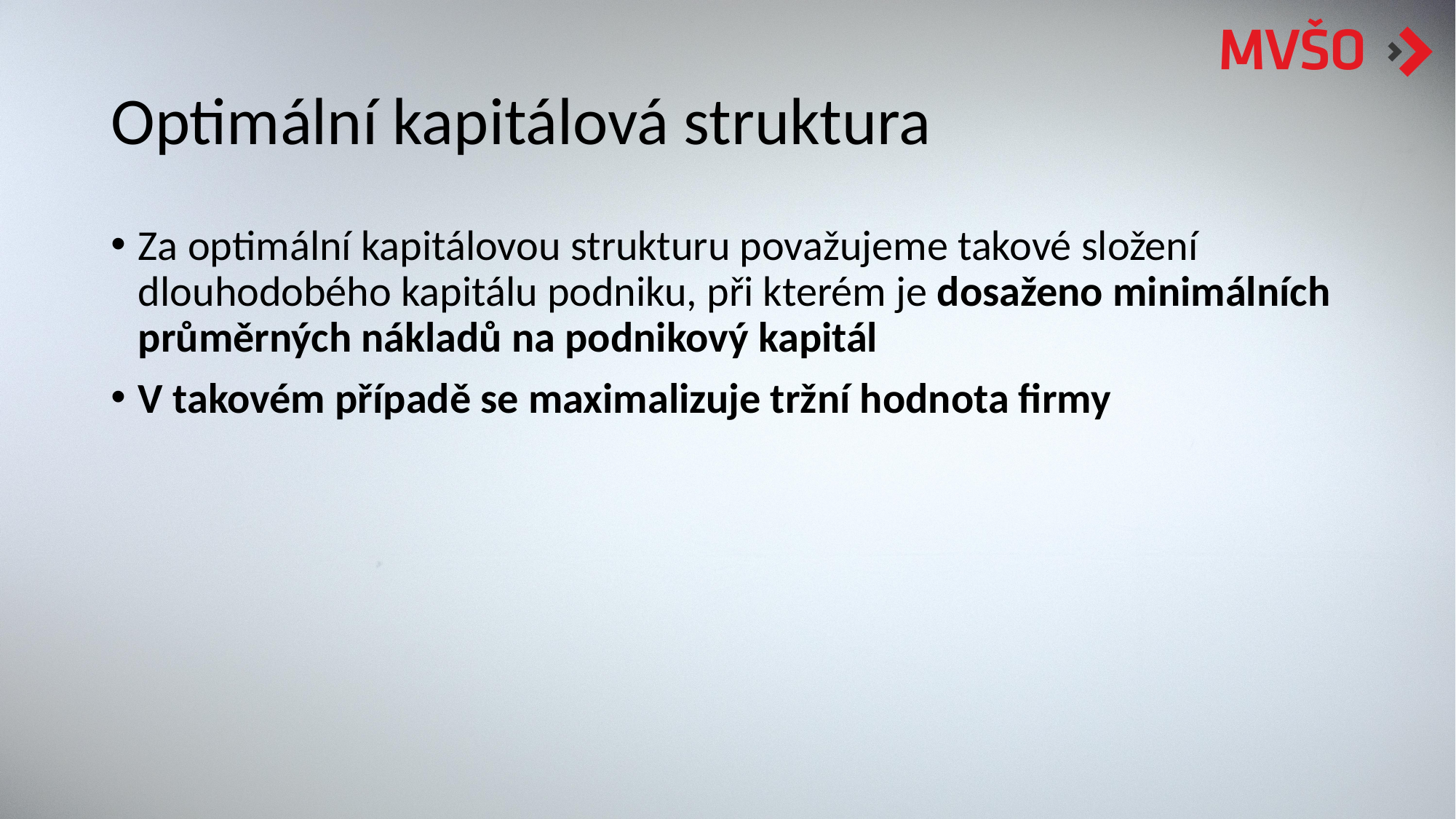

# Optimální kapitálová struktura
Za optimální kapitálovou strukturu považujeme takové složení dlouhodobého kapitálu podniku, při kterém je dosaženo minimálních průměrných nákladů na podnikový kapitál
V takovém případě se maximalizuje tržní hodnota firmy